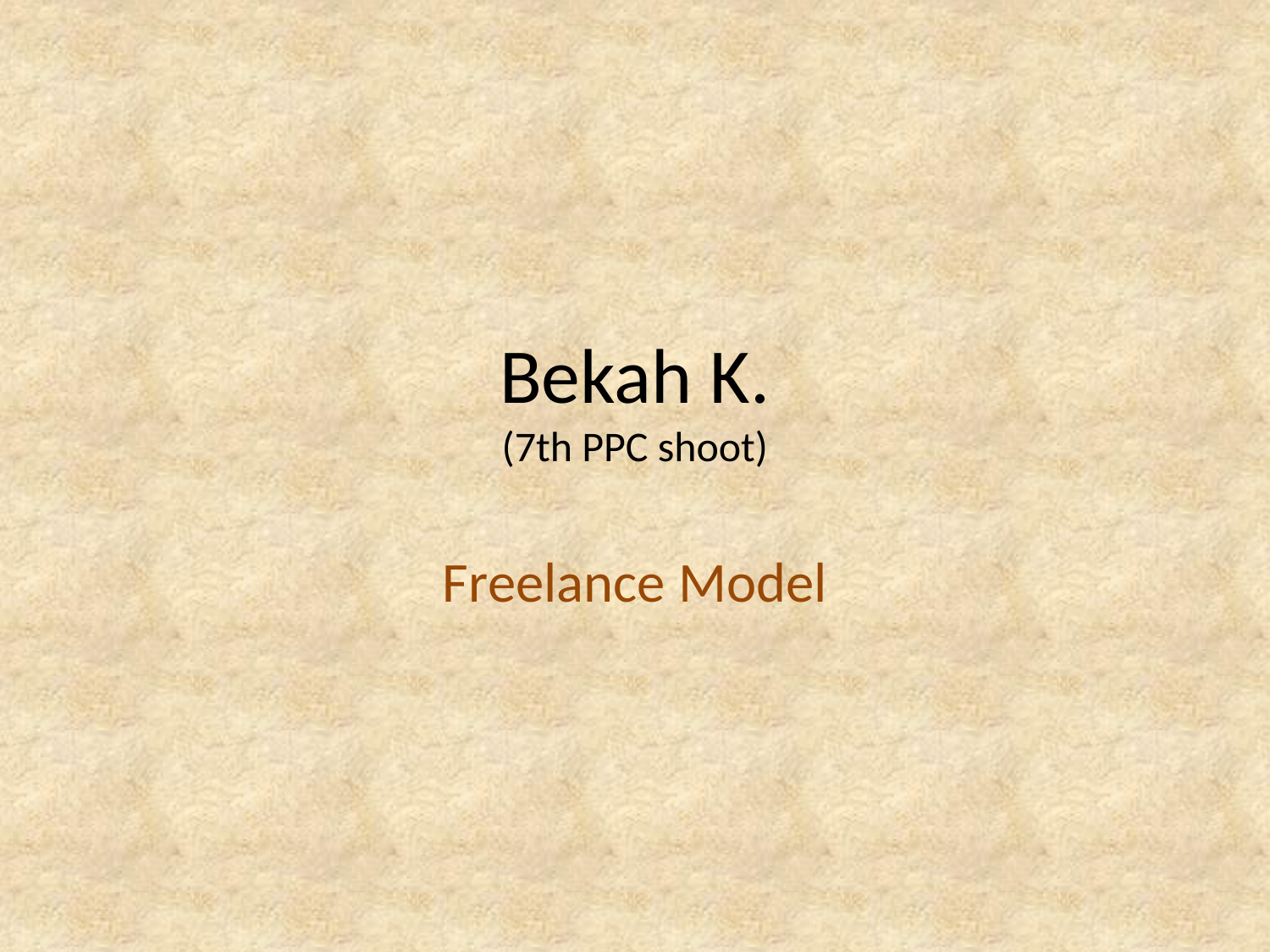

# Bekah K. (7th PPC shoot)
Freelance Model